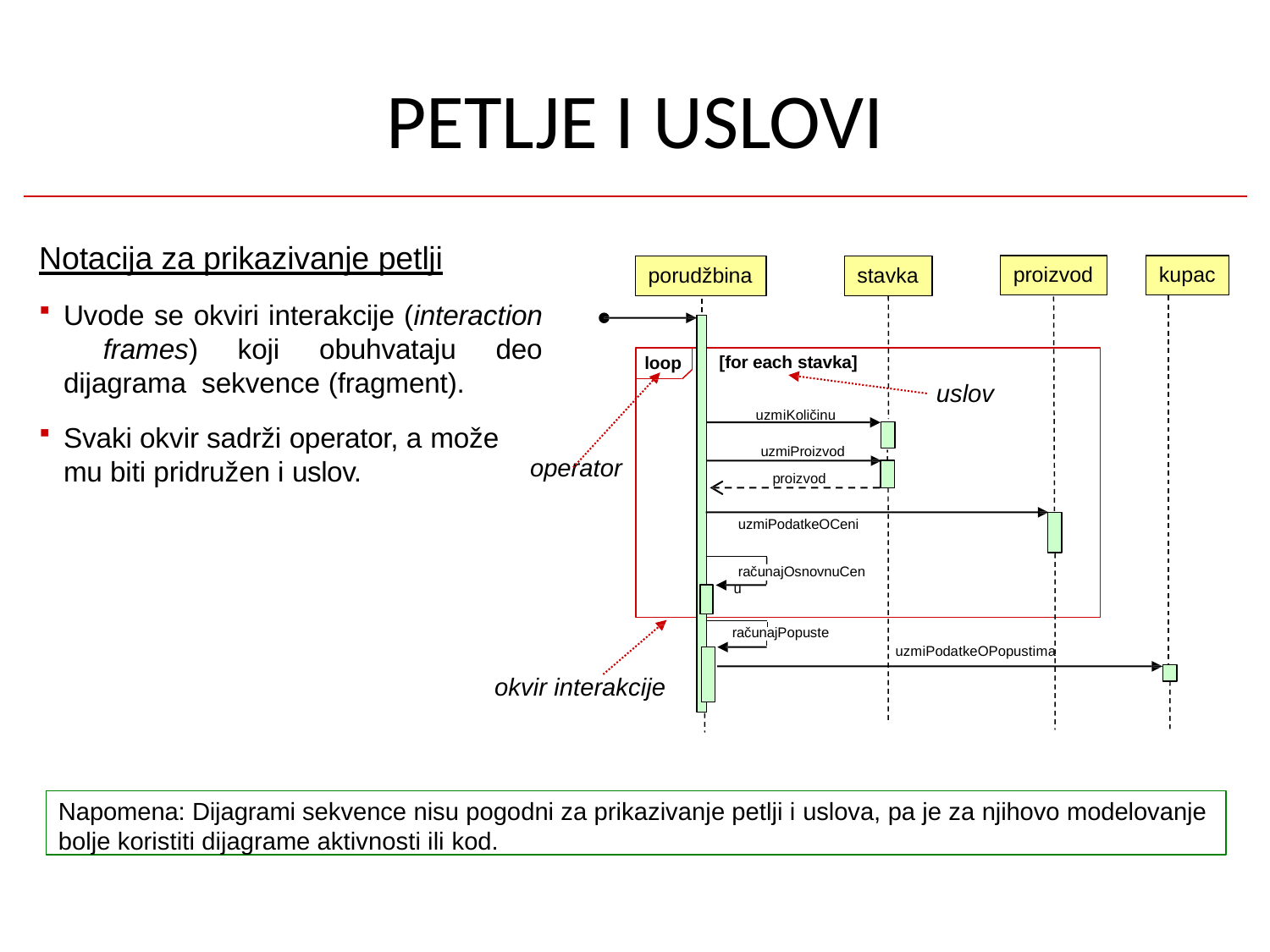

# PETLJE I USLOVI

Notacija za prikazivanje petlji
Uvode se okviri interakcije (interaction  frames) koji obuhvataju deo dijagrama  sekvence (fragment).
Svaki okvir sadrži operator, a može

proizvod
kupac
porudžbina
stavka

[for each stavka]
loop

uslov

uzmiKoličinu

uzmiProizvod

operator
mu biti pridružen i uslov.

proizvod

uzmiPodatkeOCeni

računajOsnovnuCenu

računajPopuste
uzmiPodatkeOPopustima
okvir interakcije

Napomena: Dijagrami sekvence nisu pogodni za prikazivanje petlji i uslova, pa je za njihovo modelovanje
bolje koristiti dijagrame aktivnosti ili kod.